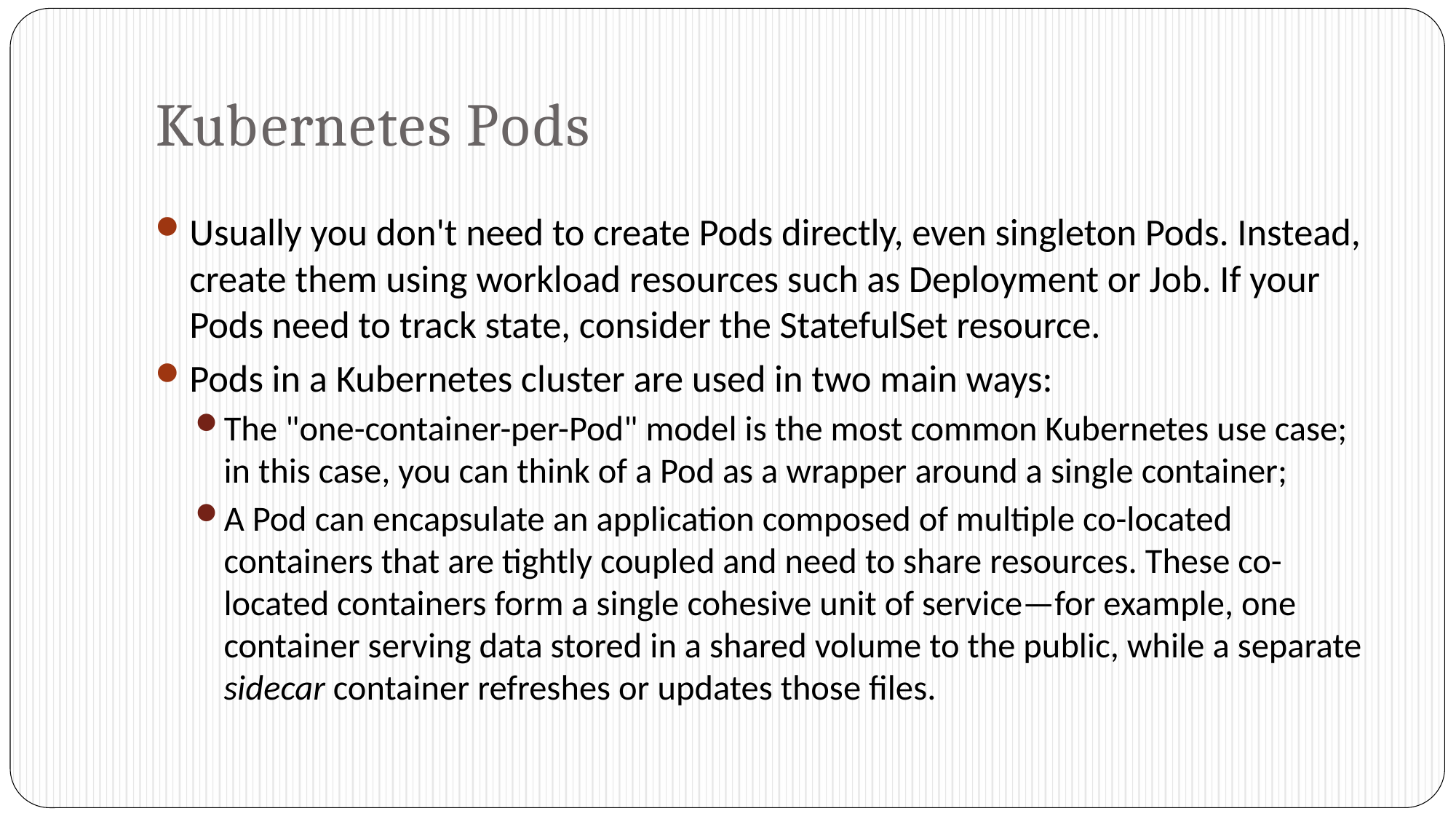

# Kubernetes Pods
Usually you don't need to create Pods directly, even singleton Pods. Instead, create them using workload resources such as Deployment or Job. If your Pods need to track state, consider the StatefulSet resource.
Pods in a Kubernetes cluster are used in two main ways:
The "one-container-per-Pod" model is the most common Kubernetes use case; in this case, you can think of a Pod as a wrapper around a single container;
A Pod can encapsulate an application composed of multiple co-located containers that are tightly coupled and need to share resources. These co-located containers form a single cohesive unit of service—for example, one container serving data stored in a shared volume to the public, while a separate sidecar container refreshes or updates those files.